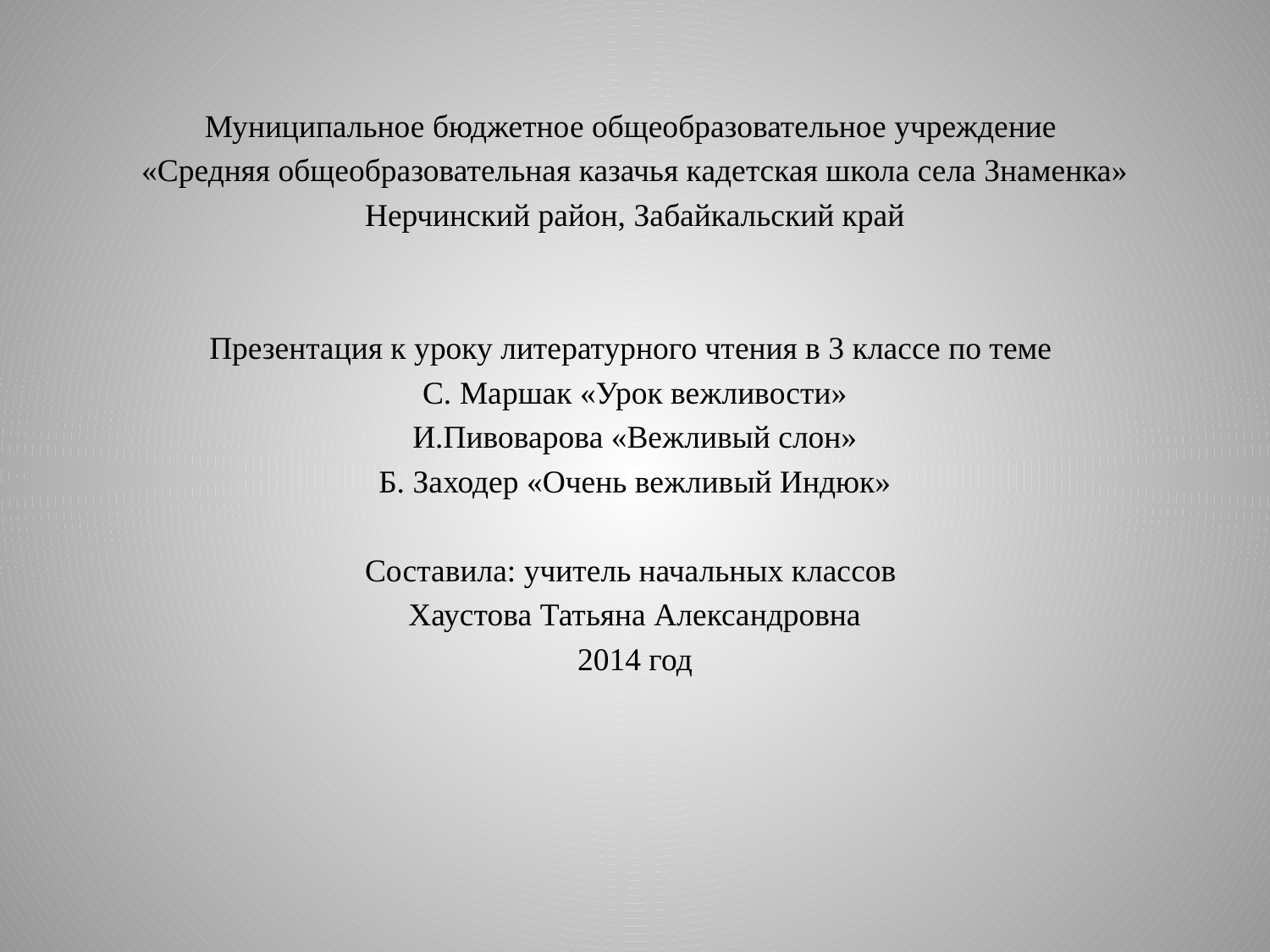

Муниципальное бюджетное общеобразовательное учреждение
«Средняя общеобразовательная казачья кадетская школа села Знаменка»
Нерчинский район, Забайкальский край

Презентация к уроку литературного чтения в 3 классе по теме
С. Маршак «Урок вежливости»
И.Пивоварова «Вежливый слон»
Б. Заходер «Очень вежливый Индюк»

Составила: учитель начальных классов
Хаустова Татьяна Александровна
2014 год